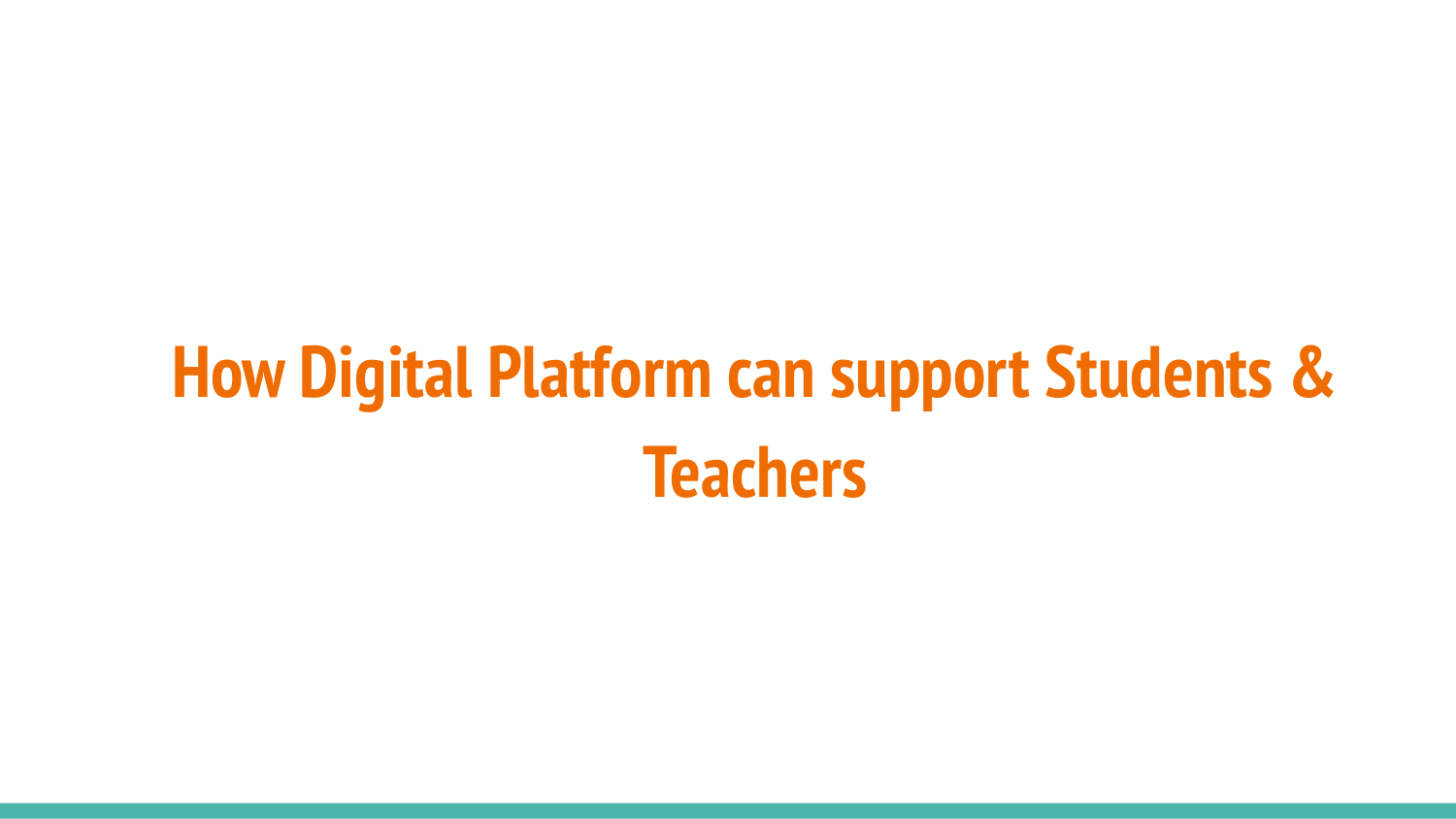

# How Digital Platform can support Students & Teachers